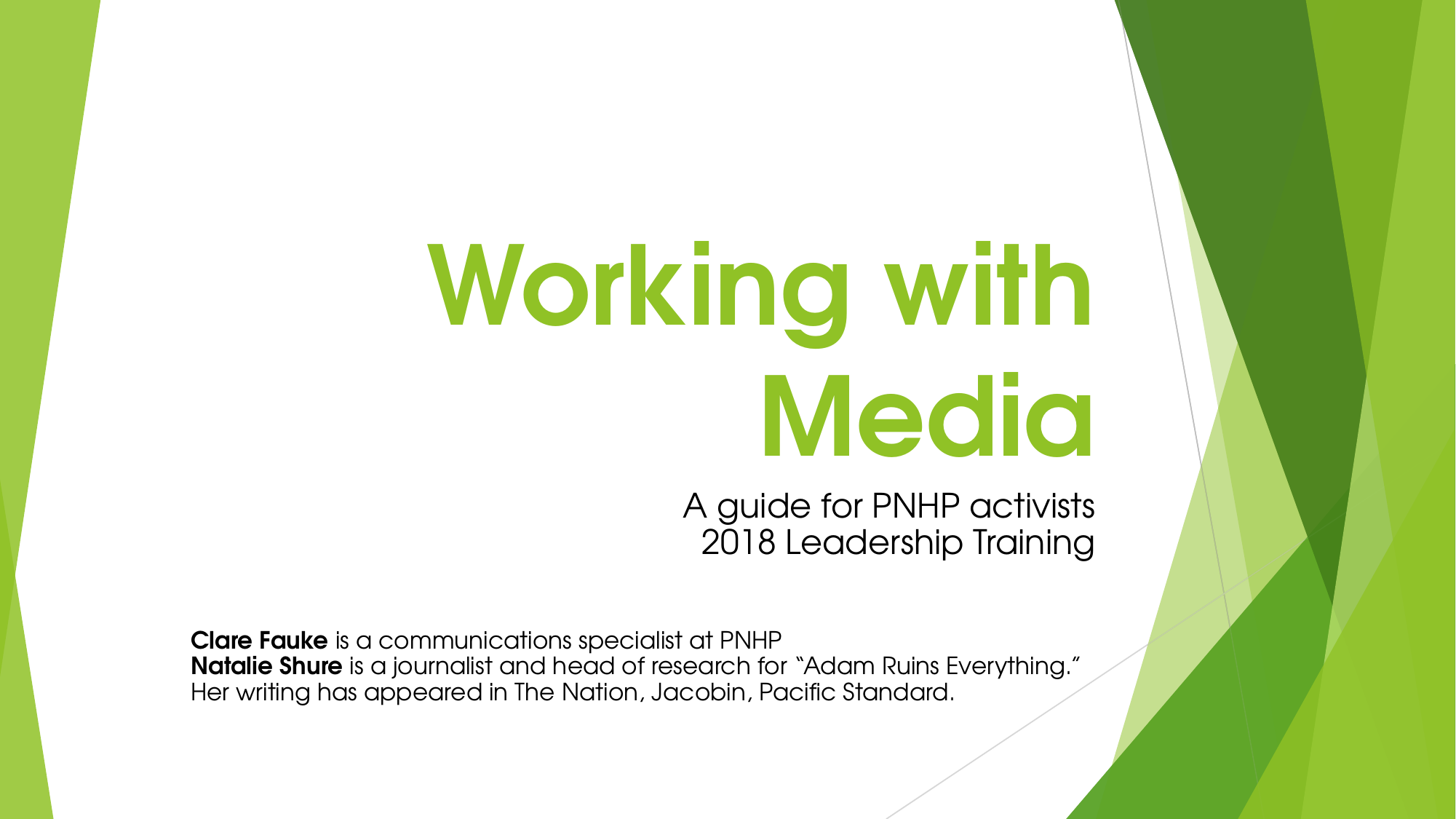

# Working with Media
A guide for PNHP activists
2018 Leadership Training

Clare Fauke is a communications specialist at PNHP
Natalie Shure is a journalist and head of research for “Adam Ruins Everything.” Her writing has appeared in The Nation, Jacobin, Pacific Standard.